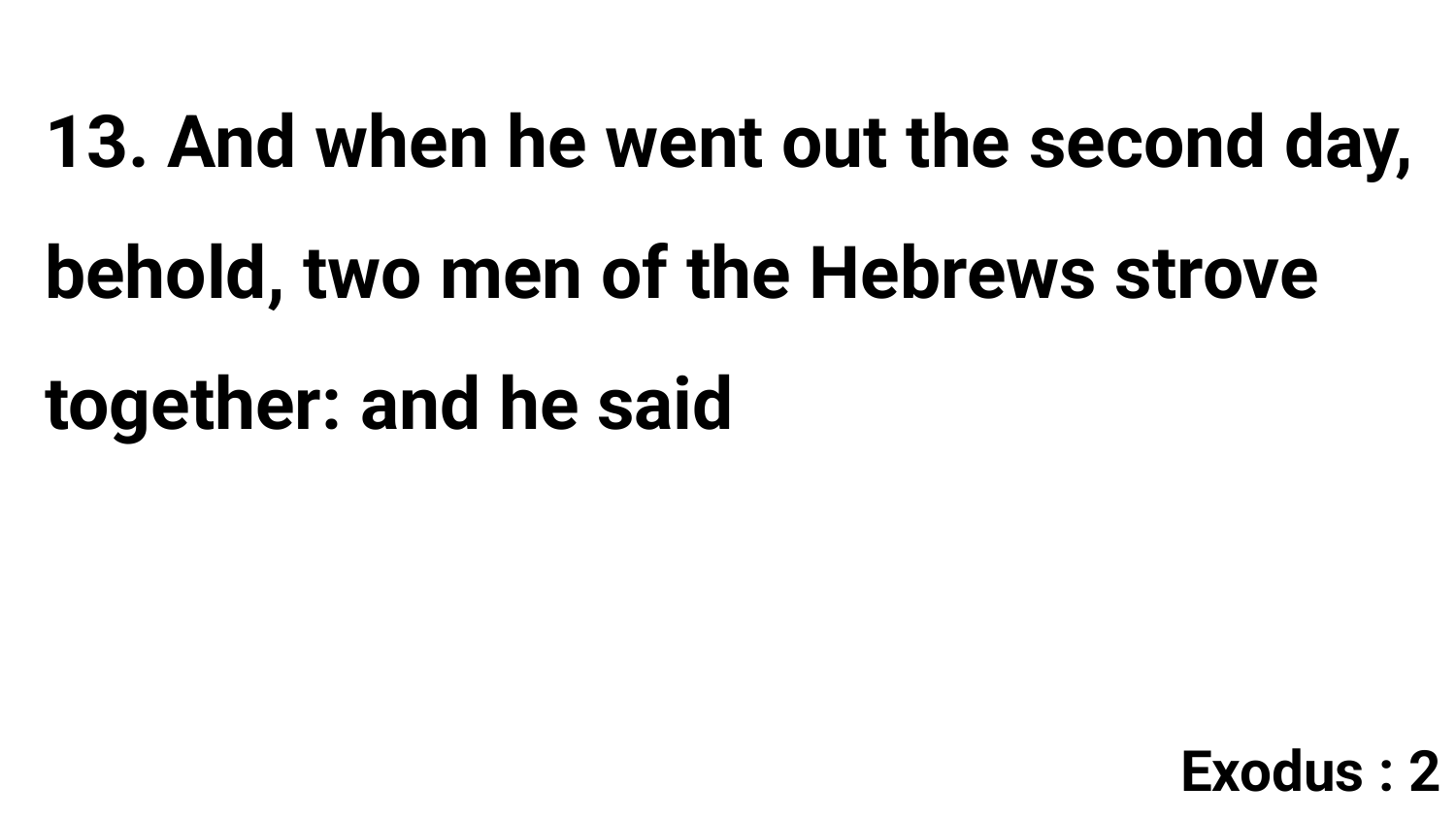

13. And when he went out the second day, behold, two men of the Hebrews strove together: and he said
Exodus : 2